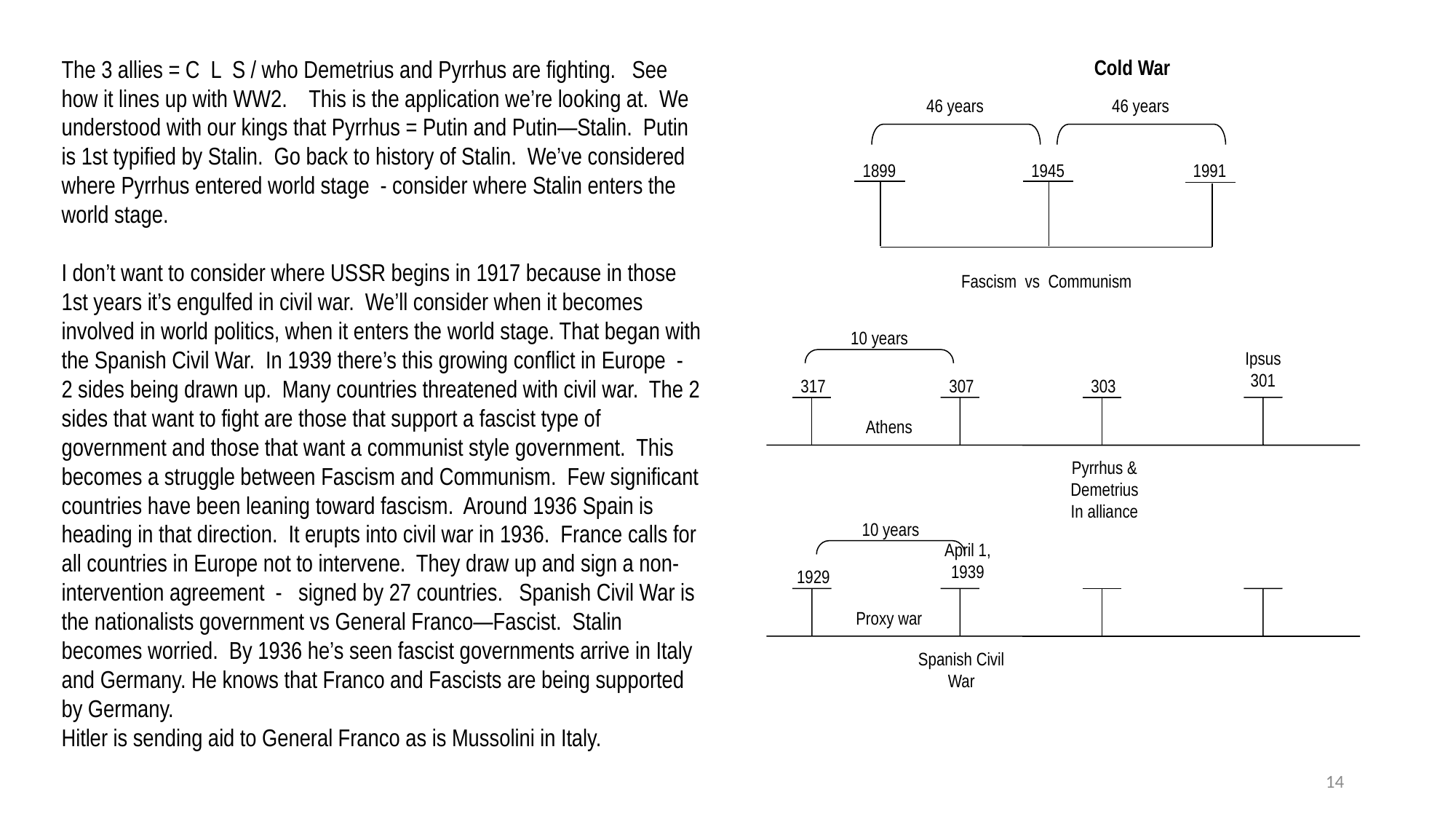

The 3 allies = C  L  S / who Demetrius and Pyrrhus are fighting.   See how it lines up with WW2.    This is the application we’re looking at.  We understood with our kings that Pyrrhus = Putin and Putin—Stalin.  Putin is 1st typified by Stalin.  Go back to history of Stalin.  We’ve considered where Pyrrhus entered world stage  - consider where Stalin enters the world stage.

I don’t want to consider where USSR begins in 1917 because in those 1st years it’s engulfed in civil war.  We’ll consider when it becomes involved in world politics, when it enters the world stage. That began with the Spanish Civil War.  In 1939 there’s this growing conflict in Europe  -  2 sides being drawn up.  Many countries threatened with civil war.  The 2 sides that want to fight are those that support a fascist type of government and those that want a communist style government.  This becomes a struggle between Fascism and Communism.  Few significant countries have been leaning toward fascism.  Around 1936 Spain is heading in that direction.  It erupts into civil war in 1936.  France calls for all countries in Europe not to intervene.  They draw up and sign a non-intervention agreement  -   signed by 27 countries.   Spanish Civil War is the nationalists government vs General Franco—Fascist.  Stalin becomes worried.  By 1936 he’s seen fascist governments arrive in Italy and Germany. He knows that Franco and Fascists are being supported by Germany.
Hitler is sending aid to General Franco as is Mussolini in Italy.

Cold War

46 years
46 years
1899
1945
1991

Fascism  vs  Communism

10 years
Ipsus
301
317

307
303

Athens

Pyrrhus & Demetrius
In alliance

10 years
April 1, 1939

1929

Proxy war

Spanish Civil War

14